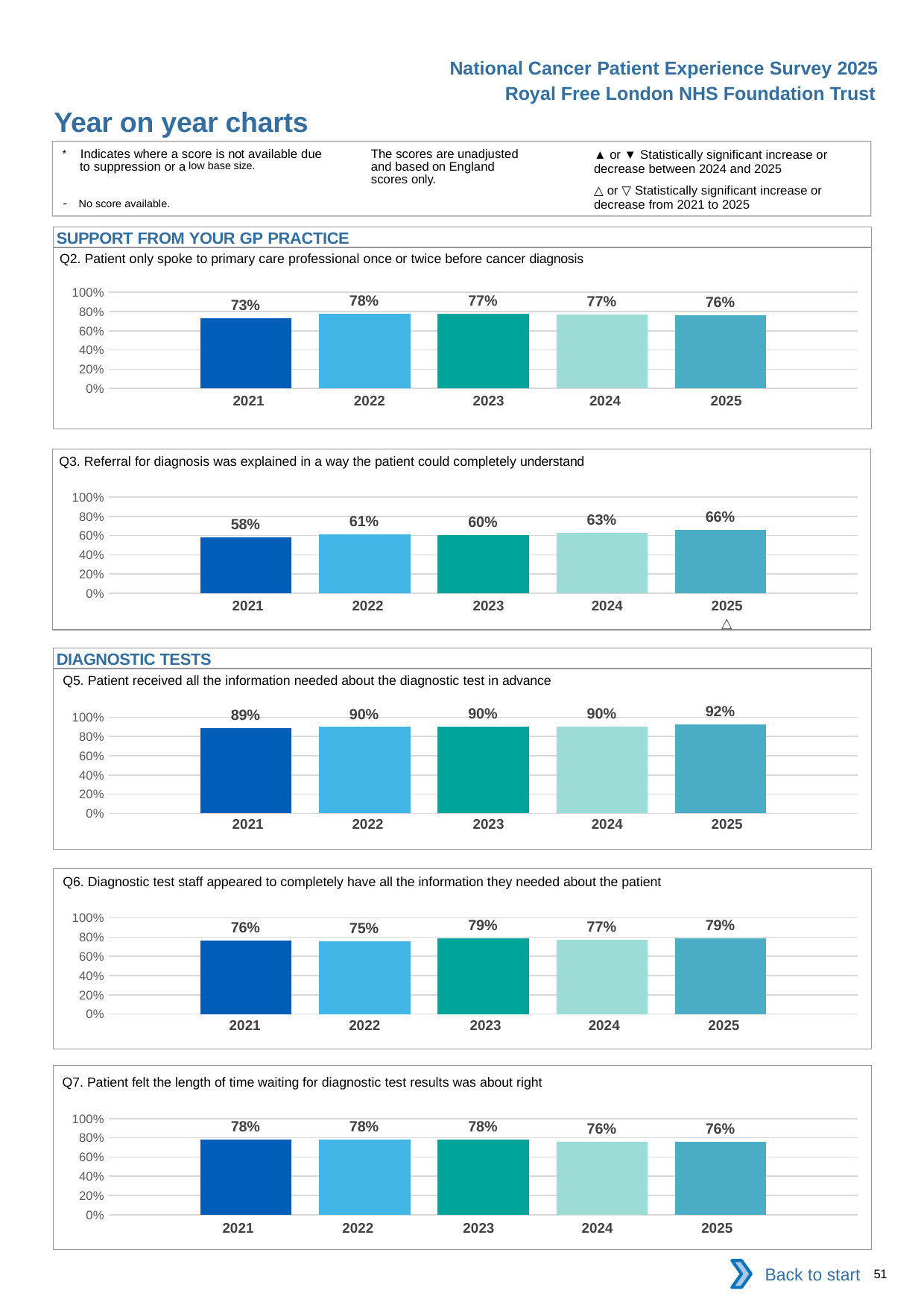

National Cancer Patient Experience Survey 2025
Royal Free London NHS Foundation Trust
Year on year charts

▲ or ▼ Statistically significant increase or decrease between 2024 and 2025
△ or ▽ Statistically significant increase or decrease from 2021 to 2025
The scores are unadjusted and based on England scores only.
*  Indicates where a score is not available due to suppression or a low base size.
- No score available.
SUPPORT FROM YOUR GP PRACTICE
Q2. Patient only spoke to primary care professional once or twice before cancer diagnosis

### Chart

| Category | 2021 | 2022 | 2023 | 2024 | 2025 |
|---|---|---|---|---|---|
| Category 1 | 0.7272727 | 0.7766749 | 0.7747748 | 0.7676538 | 0.7619048 |
| 2021 | 2022 | 2023 | 2024 | 2025 |
| --- | --- | --- | --- | --- |
|  |  |  |  |  |
Q3. Referral for diagnosis was explained in a way the patient could completely understand

### Chart

| Category | 2021 | 2022 | 2023 | 2024 | 2025 |
|---|---|---|---|---|---|
| Category 1 | 0.5794702 | 0.6133568 | 0.6045381 | 0.6307449 | 0.6598425 |
| 2021 | 2022 | 2023 | 2024 | 2025 |
| --- | --- | --- | --- | --- |
|  |  |  |  | △ |
DIAGNOSTIC TESTS
Q5. Patient received all the information needed about the diagnostic test in advance

### Chart

| Category | 2021 | 2022 | 2023 | 2024 | 2025 |
|---|---|---|---|---|---|
| Category 1 | 0.8879668 | 0.8992593 | 0.9022039 | 0.9047619 | 0.9233871 |
| 2021 | 2022 | 2023 | 2024 | 2025 |
| --- | --- | --- | --- | --- |
|  |  |  |  |  |
Q6. Diagnostic test staff appeared to completely have all the information they needed about the patient

### Chart

| Category | 2021 | 2022 | 2023 | 2024 | 2025 |
|---|---|---|---|---|---|
| Category 1 | 0.7612137 | 0.7541437 | 0.7868421 | 0.7699005 | 0.7906091 |
| 2021 | 2022 | 2023 | 2024 | 2025 |
| --- | --- | --- | --- | --- |
|  |  |  |  |  |
Q7. Patient felt the length of time waiting for diagnostic test results was about right

### Chart

| Category | 2021 | 2022 | 2023 | 2024 | 2025 |
|---|---|---|---|---|---|
| Category 1 | 0.7810026 | 0.781337 | 0.7803618 | 0.759901 | 0.7604563 |
| 2021 | 2022 | 2023 | 2024 | 2025 |
| --- | --- | --- | --- | --- |
|  |  |  |  |  |
Back to start

51